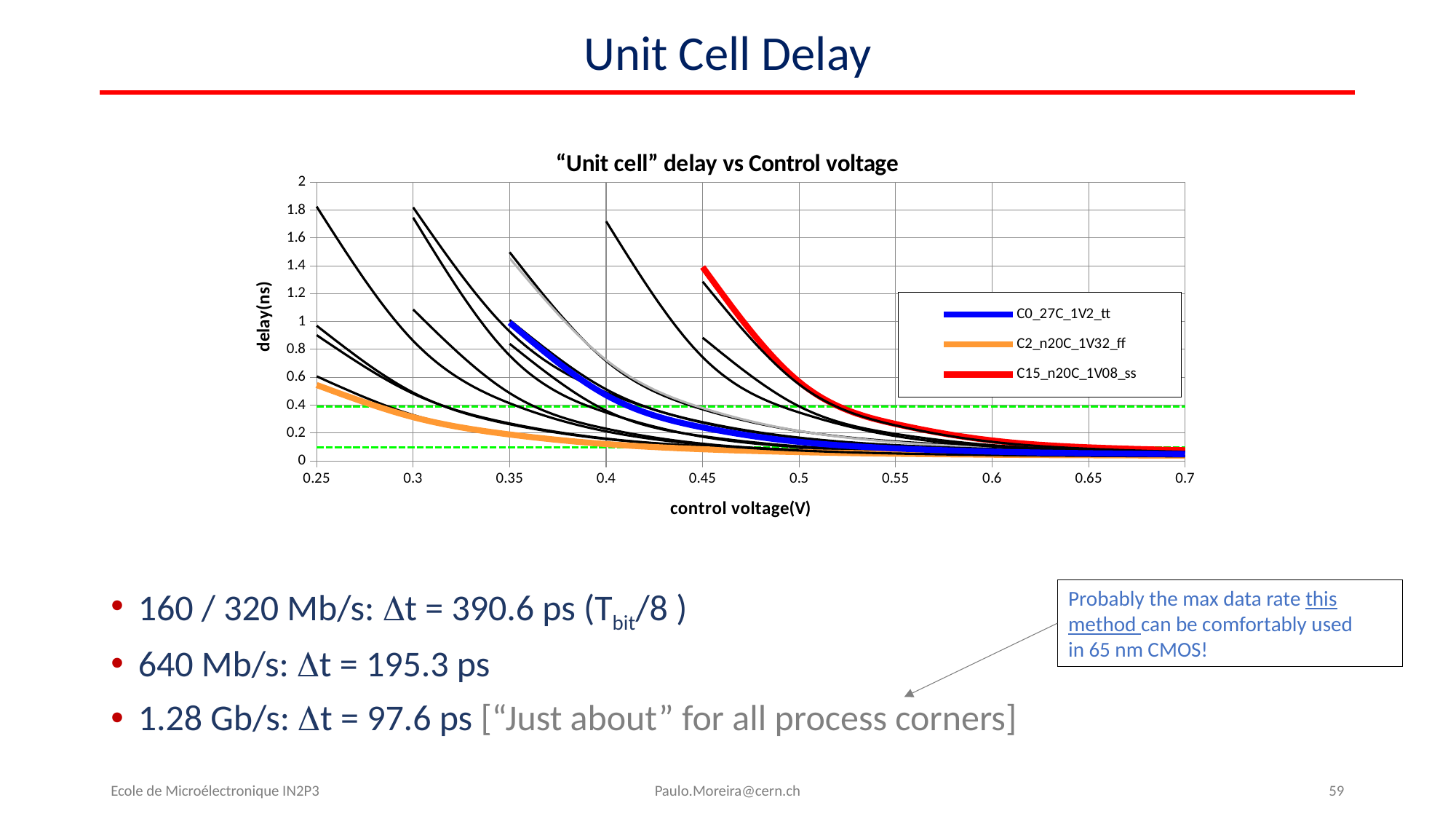

# Unit Cell Delay

### Chart: “Unit cell” delay vs Control voltage

| Category |  |  |  |  |  |  |  |  |  |  |  |  |  |  |  |  |  |  |  |
|---|---|---|---|---|---|---|---|---|---|---|---|---|---|---|---|---|---|---|---|
160 / 320 Mb/s: Δt = 390.6 ps (Tbit/8 )
640 Mb/s: Δt = 195.3 ps
1.28 Gb/s: Δt = 97.6 ps [“Just about” for all process corners]

Probably the max data rate this method can be comfortably used
in 65 nm CMOS!
Ecole de Microélectronique IN2P3
Paulo.Moreira@cern.ch
59